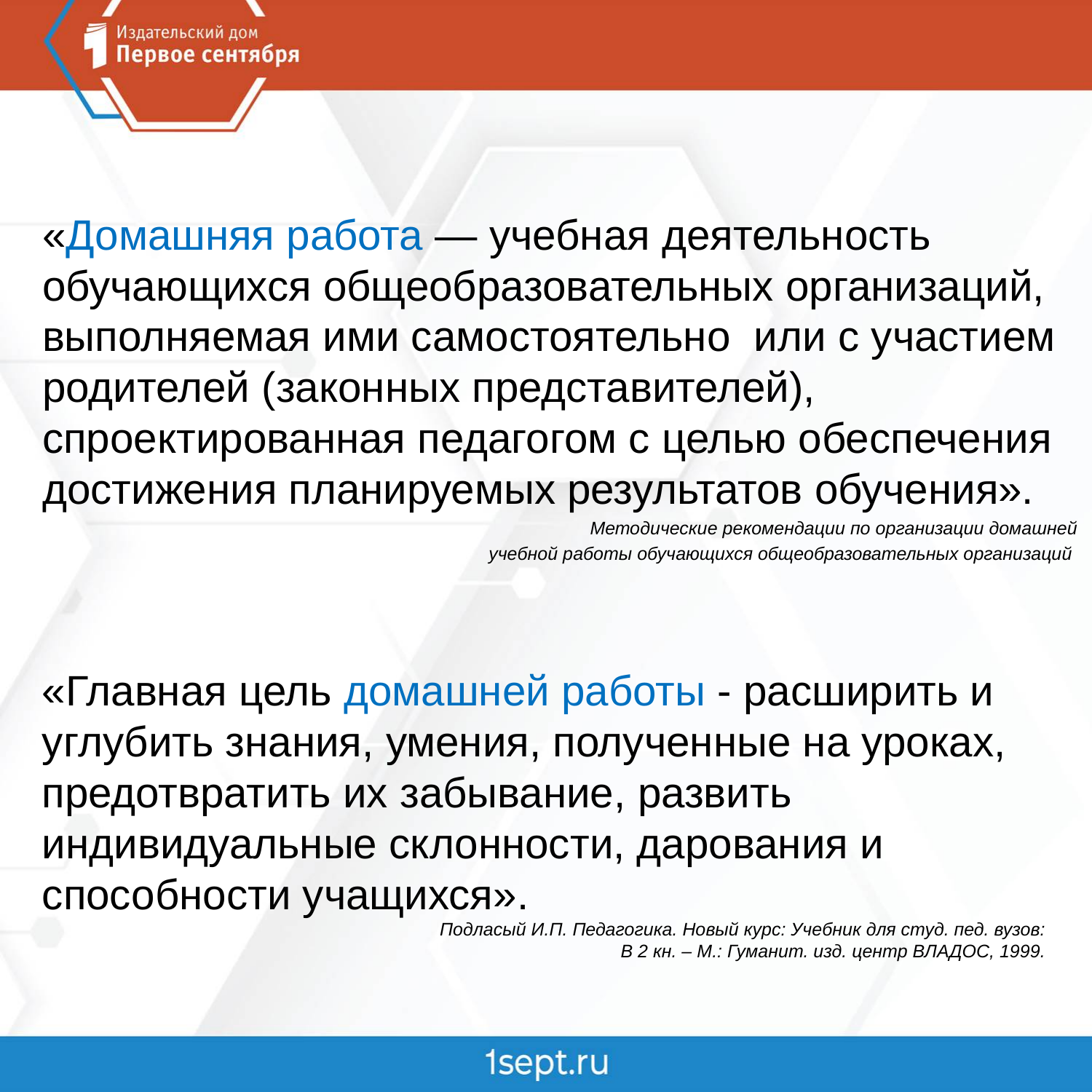

«Домашняя работа — учебная деятельность обучающихся общеобразовательных организаций, выполняемая ими самостоятельно  или с участием родителей (законных представителей), спроектированная педагогом с целью обеспечения достижения планируемых результатов обучения».
Методические рекомендации по организации домашней
 учебной работы обучающихся общеобразовательных организаций
«Главная цель домашней работы - расширить и углубить знания, умения, полученные на уроках, предотвратить их забывание, развить индивидуальные склонности, дарования и способности учащихся».
Подласый И.П. Педагогика. Новый курс: Учебник для студ. пед. вузов:
В 2 кн. – М.: Гуманит. изд. центр ВЛАДОС, 1999.